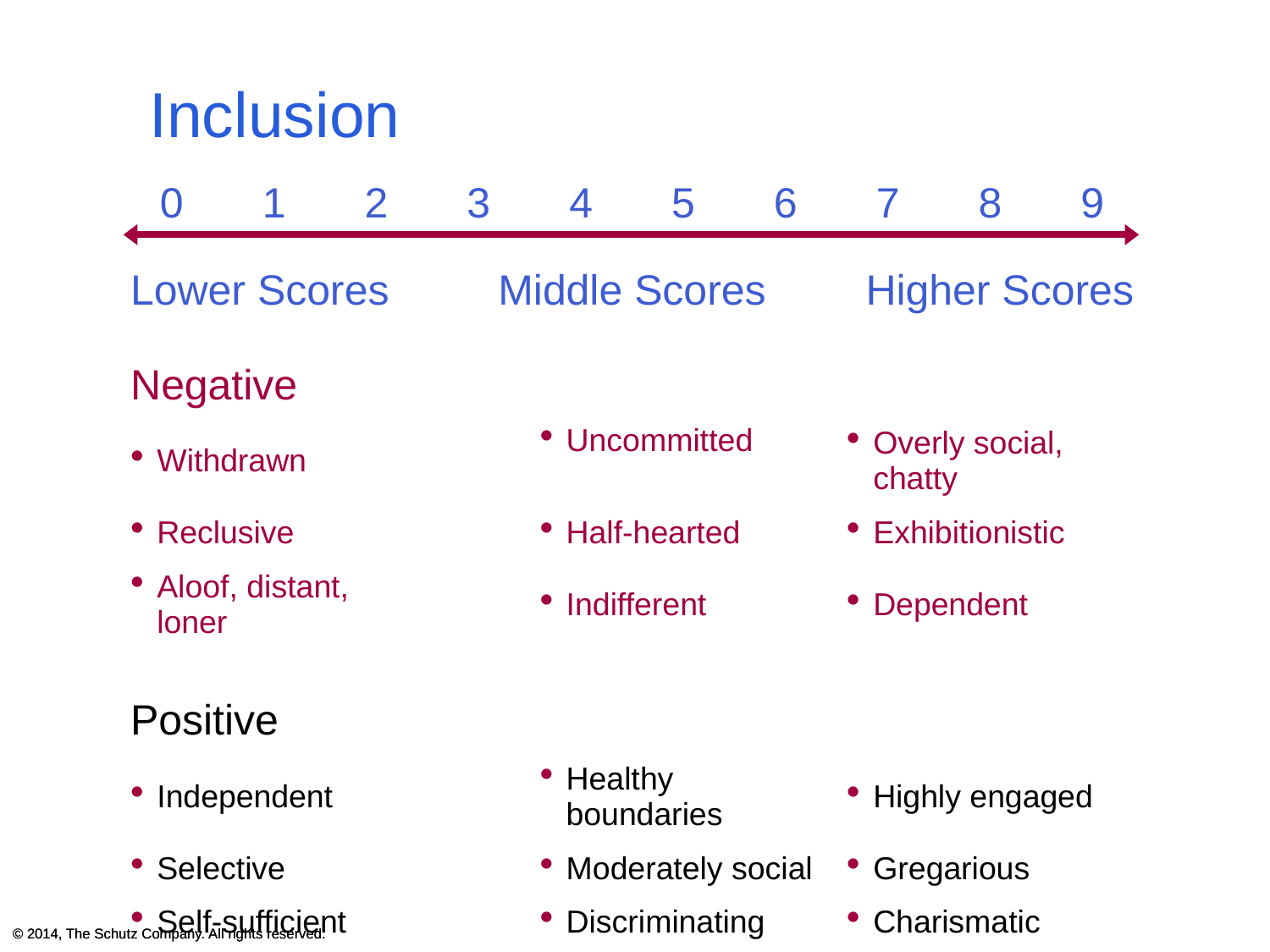

Inclusion
| 0 | 1 | 2 | 3 | 4 | 5 | 6 | 7 | 8 | 9 |
| --- | --- | --- | --- | --- | --- | --- | --- | --- | --- |
| Lower Scores |  |  | Middle Scores |  |  |  | Higher Scores |  |  |
| Negative |  |  |  |  |  |  |  |  |  |
| Withdrawn |  |  |  | Uncommitted |  |  | Overly social, chatty |  |  |
| Reclusive |  |  |  | Half-hearted |  |  | Exhibitionistic |  |  |
| Aloof, distant, loner |  |  |  | Indifferent |  |  | Dependent |  |  |
| Positive |  |  |  |  |  |  |  |  |  |
| Independent |  |  |  | Healthy boundaries |  |  | Highly engaged |  |  |
| Selective |  |  |  | Moderately social |  |  | Gregarious |  |  |
| Self-sufficient |  |  |  | Discriminating |  |  | Charismatic |  |  |

© 2014, The Schutz Company. All rights reserved.